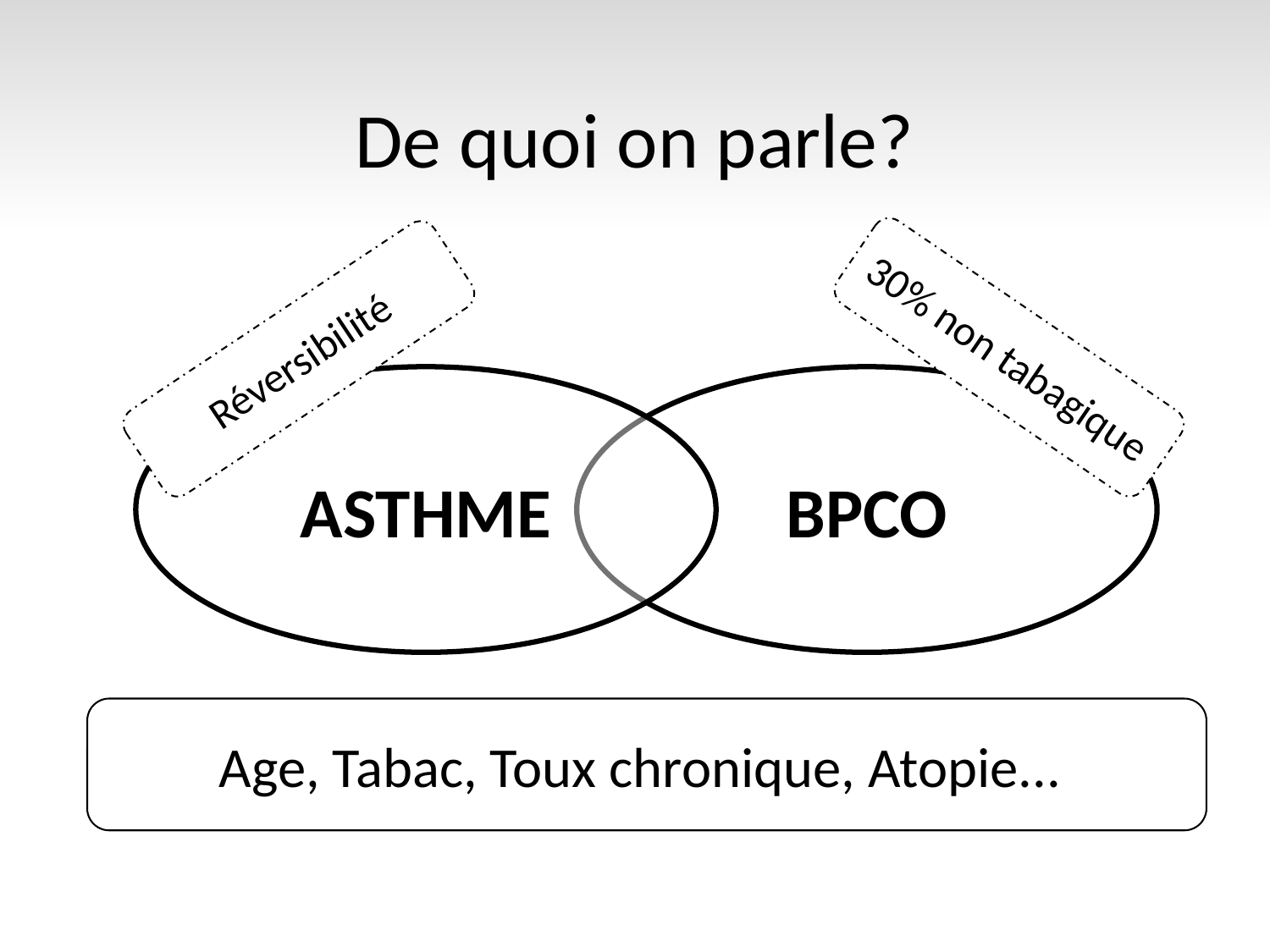

# De quoi on parle?
30% non tabagique
Réversibilité
ASTHME
BPCO
Age, Tabac, Toux chronique, Atopie...